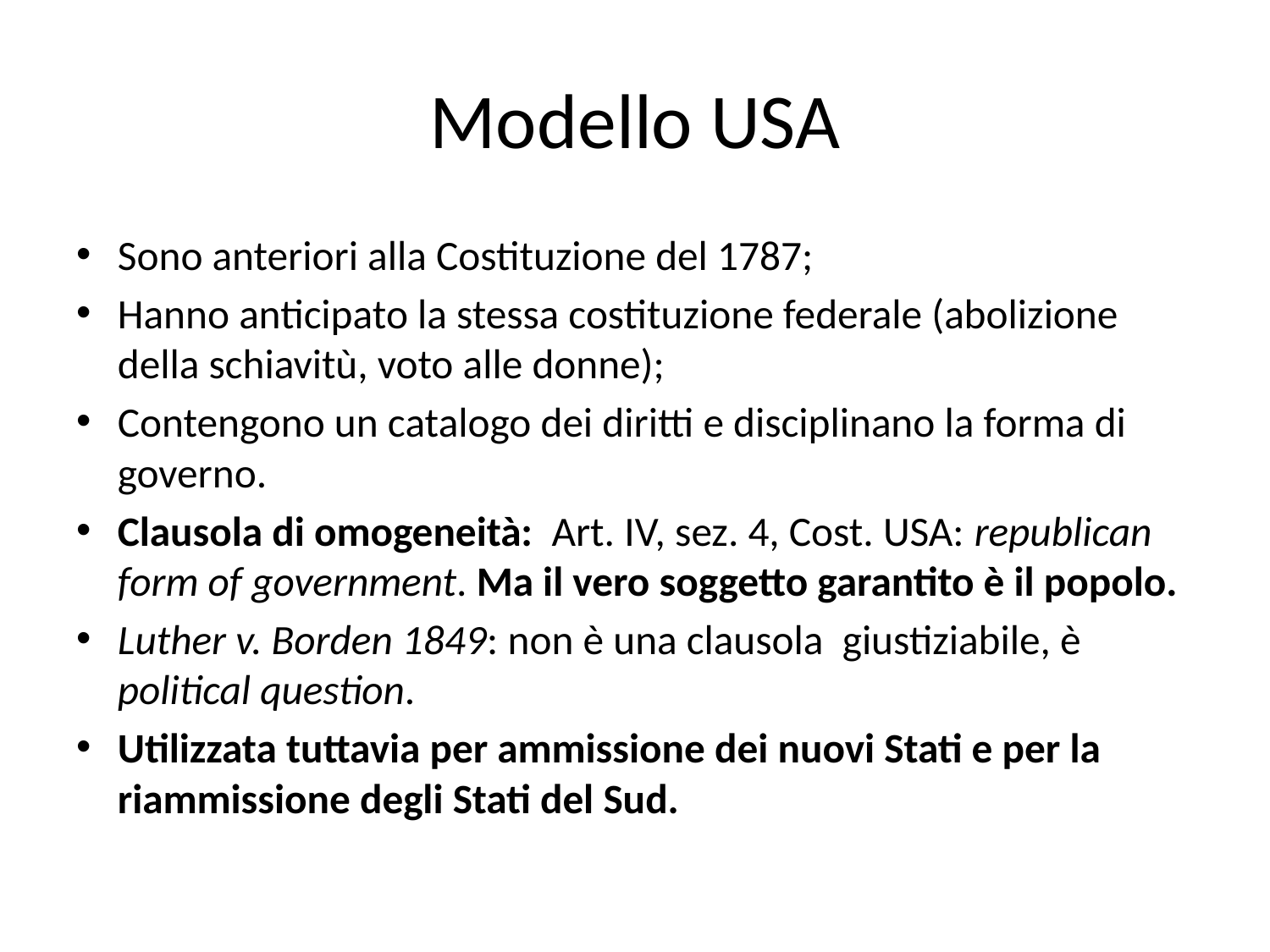

# Modello USA
Sono anteriori alla Costituzione del 1787;
Hanno anticipato la stessa costituzione federale (abolizione della schiavitù, voto alle donne);
Contengono un catalogo dei diritti e disciplinano la forma di governo.
Clausola di omogeneità:  Art. IV, sez. 4, Cost. USA: republican form of government. Ma il vero soggetto garantito è il popolo.
Luther v. Borden 1849: non è una clausola  giustiziabile, è political question.
Utilizzata tuttavia per ammissione dei nuovi Stati e per la riammissione degli Stati del Sud.